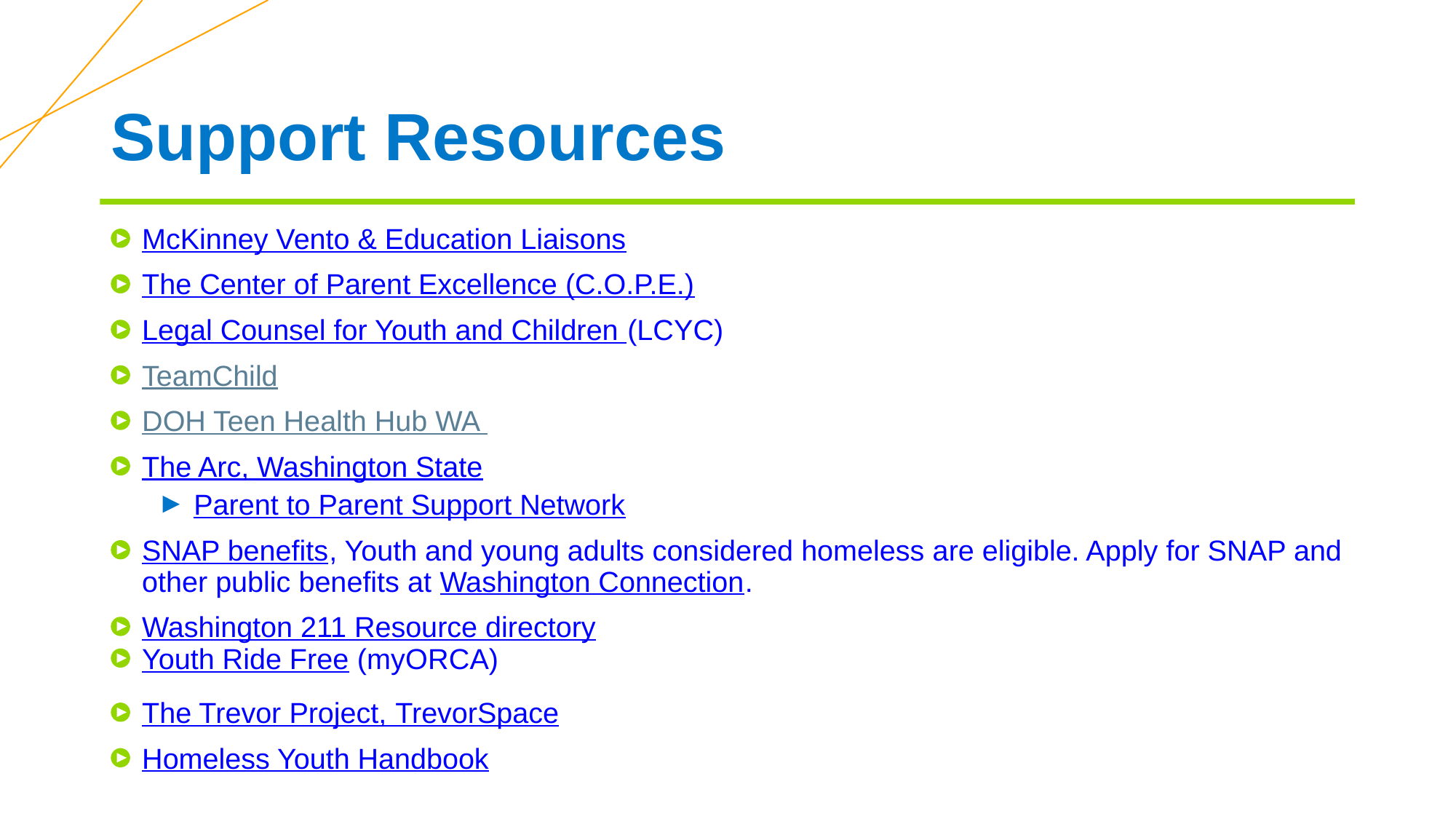

# Support Resources
McKinney Vento & Education Liaisons
The Center of Parent Excellence (C.O.P.E.)
Legal Counsel for Youth and Children (LCYC)
TeamChild
DOH Teen Health Hub WA
The Arc, Washington State
Parent to Parent Support Network
SNAP benefits, Youth and young adults considered homeless are eligible. Apply for SNAP and other public benefits at Washington Connection.
Washington 211 Resource directory
Youth Ride Free (myORCA)
The Trevor Project, TrevorSpace
Homeless Youth Handbook